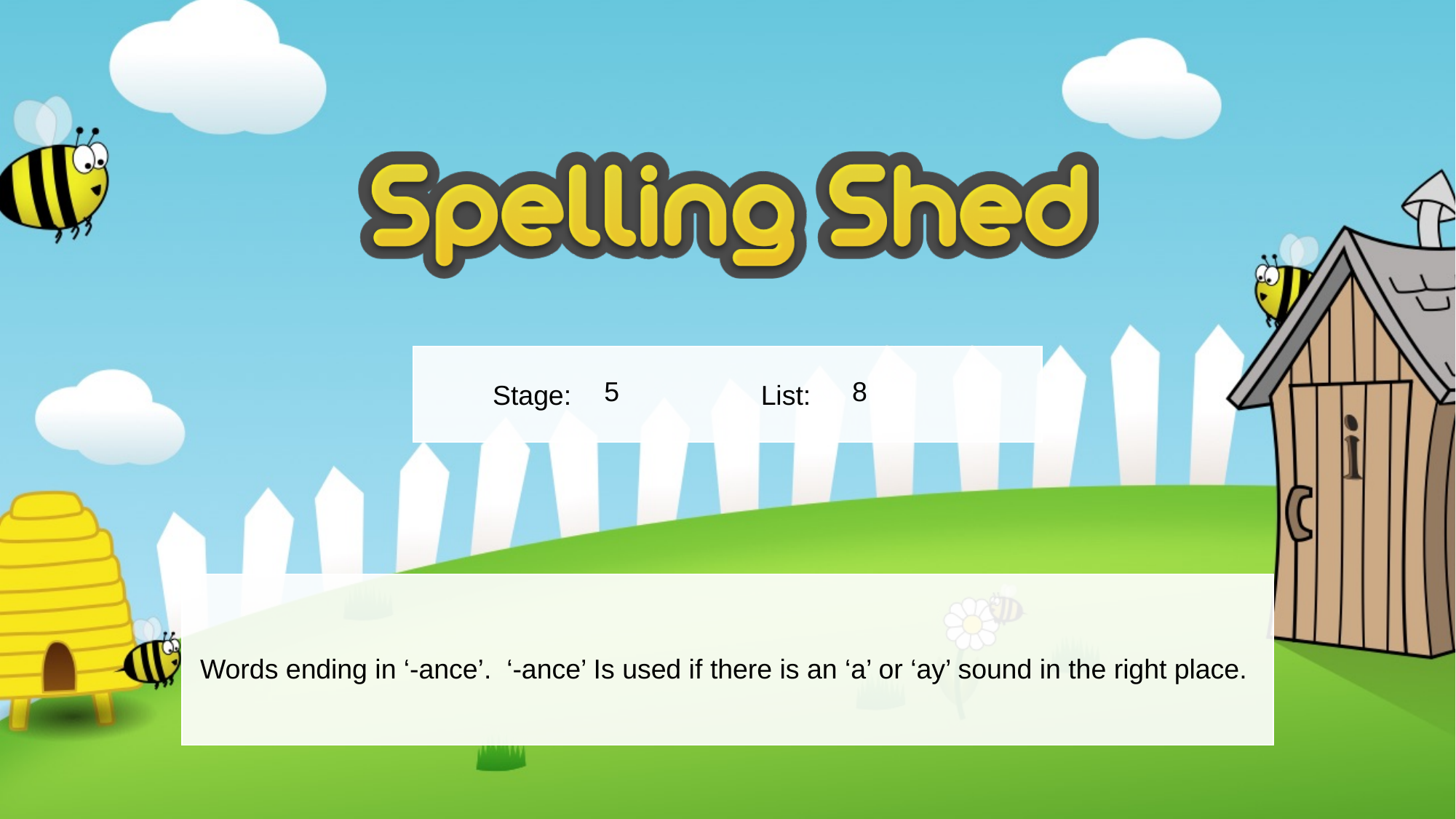

5
8
Words ending in ‘-ance’.  ‘-ance’ Is used if there is an ‘a’ or ‘ay’ sound in the right place.